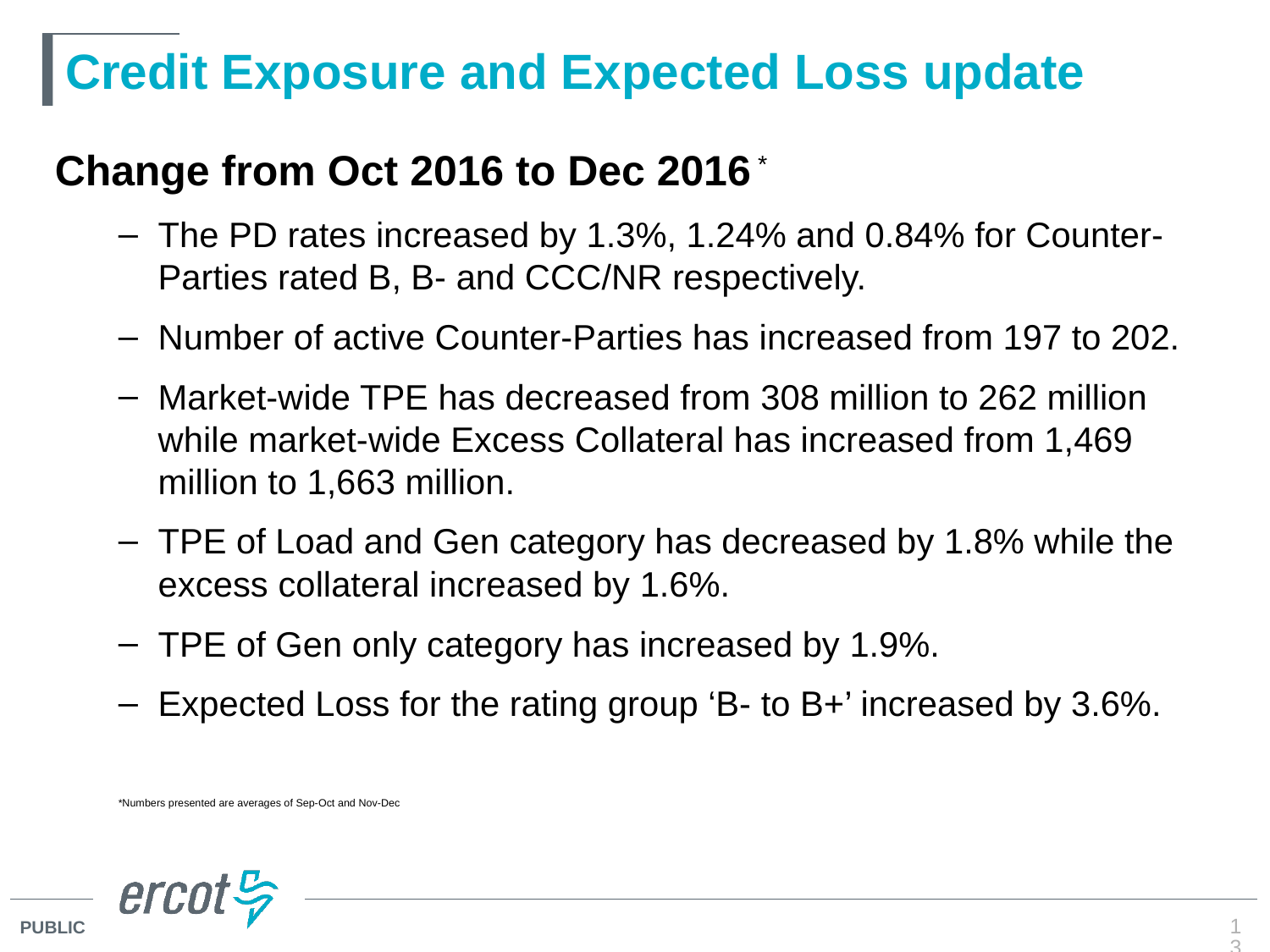

# Credit Exposure and Expected Loss update
Change from Oct 2016 to Dec 2016 *
The PD rates increased by 1.3%, 1.24% and 0.84% for Counter-Parties rated B, B- and CCC/NR respectively.
Number of active Counter-Parties has increased from 197 to 202.
Market-wide TPE has decreased from 308 million to 262 million while market-wide Excess Collateral has increased from 1,469 million to 1,663 million.
TPE of Load and Gen category has decreased by 1.8% while the excess collateral increased by 1.6%.
TPE of Gen only category has increased by 1.9%.
Expected Loss for the rating group ‘B- to B+’ increased by 3.6%.

*Numbers presented are averages of Sep-Oct and Nov-Dec

13